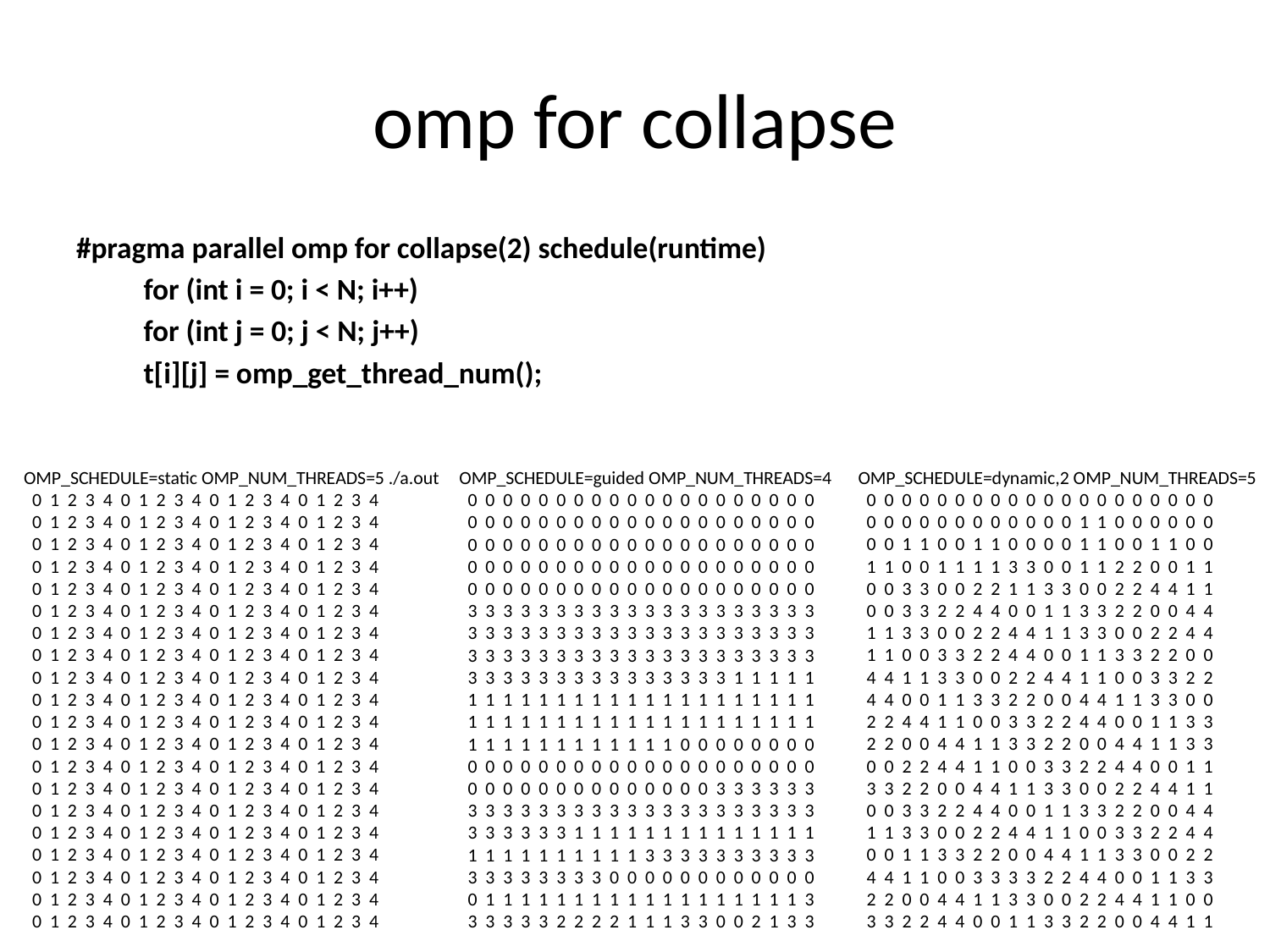

# omp for collapse
#pragma parallel omp for collapse(2) schedule(runtime)
	for (int i = 0; i < N; i++)
		for (int j = 0; j < N; j++)
			t[i][j] = omp_get_thread_num();

OMP_SCHEDULE=static OMP_NUM_THREADS=5 ./a.out
  0  1  2  3  4  0  1  2  3  4  0  1  2  3  4  0  1  2  3  4
  0  1  2  3  4  0  1  2  3  4  0  1  2  3  4  0  1  2  3  4
  0  1  2  3  4  0  1  2  3  4  0  1  2  3  4  0  1  2  3  4
  0  1  2  3  4  0  1  2  3  4  0  1  2  3  4  0  1  2  3  4
  0  1  2  3  4  0  1  2  3  4  0  1  2  3  4  0  1  2  3  4
  0  1  2  3  4  0  1  2  3  4  0  1  2  3  4  0  1  2  3  4
  0  1  2  3  4  0  1  2  3  4  0  1  2  3  4  0  1  2  3  4
  0  1  2  3  4  0  1  2  3  4  0  1  2  3  4  0  1  2  3  4
  0  1  2  3  4  0  1  2  3  4  0  1  2  3  4  0  1  2  3  4
  0  1  2  3  4  0  1  2  3  4  0  1  2  3  4  0  1  2  3  4
  0  1  2  3  4  0  1  2  3  4  0  1  2  3  4  0  1  2  3  4
  0  1  2  3  4  0  1  2  3  4  0  1  2  3  4  0  1  2  3  4
  0  1  2  3  4  0  1  2  3  4  0  1  2  3  4  0  1  2  3  4
  0  1  2  3  4  0  1  2  3  4  0  1  2  3  4  0  1  2  3  4
  0  1  2  3  4  0  1  2  3  4  0  1  2  3  4  0  1  2  3  4
  0  1  2  3  4  0  1  2  3  4  0  1  2  3  4  0  1  2  3  4
  0  1  2  3  4  0  1  2  3  4  0  1  2  3  4  0  1  2  3  4
  0  1  2  3  4  0  1  2  3  4  0  1  2  3  4  0  1  2  3  4
  0  1  2  3  4  0  1  2  3  4  0  1  2  3  4  0  1  2  3  4
  0  1  2  3  4  0  1  2  3  4  0  1  2  3  4  0  1  2  3  4
OMP_SCHEDULE=dynamic,2 OMP_NUM_THREADS=5
  0  0  0  0  0  0  0  0  0  0  0  0  0  0  0  0  0  0  0  0
  0  0  0  0  0  0  0  0  0  0  0  0  1  1  0  0  0  0  0  0
  0  0  1  1  0  0  1  1  0  0  0  0  1  1  0  0  1  1  0  0
  1  1  0  0  1  1  1  1  3  3  0  0  1  1  2  2  0  0  1  1
  0  0  3  3  0  0  2  2  1  1  3  3  0  0  2  2  4  4  1  1
  0  0  3  3  2  2  4  4  0  0  1  1  3  3  2  2  0  0  4  4
  1  1  3  3  0  0  2  2  4  4  1  1  3  3  0  0  2  2  4  4
  1  1  0  0  3  3  2  2  4  4  0  0  1  1  3  3  2  2  0  0
  4  4  1  1  3  3  0  0  2  2  4  4  1  1  0  0  3  3  2  2
  4  4  0  0  1  1  3  3  2  2  0  0  4  4  1  1  3  3  0  0
  2  2  4  4  1  1  0  0  3  3  2  2  4  4  0  0  1  1  3  3
  2  2  0  0  4  4  1  1  3  3  2  2  0  0  4  4  1  1  3  3
  0  0  2  2  4  4  1  1  0  0  3  3  2  2  4  4  0  0  1  1
  3  3  2  2  0  0  4  4  1  1  3  3  0  0  2  2  4  4  1  1
  0  0  3  3  2  2  4  4  0  0  1  1  3  3  2  2  0  0  4  4
  1  1  3  3  0  0  2  2  4  4  1  1  0  0  3  3  2  2  4  4
  0  0  1  1  3  3  2  2  0  0  4  4  1  1  3  3  0  0  2  2
  4  4  1  1  0  0  3  3  3  3  2  2  4  4  0  0  1  1  3  3
  2  2  0  0  4  4  1  1  3  3  0  0  2  2  4  4  1  1  0  0
  3  3  2  2  4  4  0  0  1  1  3  3  2  2  0  0  4  4  1  1
OMP_SCHEDULE=guided OMP_NUM_THREADS=4
  0  0  0  0  0  0  0  0  0  0  0  0  0  0  0  0  0  0  0  0
  0  0  0  0  0  0  0  0  0  0  0  0  0  0  0  0  0  0  0  0
  0  0  0  0  0  0  0  0  0  0  0  0  0  0  0  0  0  0  0  0
  0  0  0  0  0  0  0  0  0  0  0  0  0  0  0  0  0  0  0  0
  0  0  0  0  0  0  0  0  0  0  0  0  0  0  0  0  0  0  0  0
  3  3  3  3  3  3  3  3  3  3  3  3  3  3  3  3  3  3  3  3
  3  3  3  3  3  3  3  3  3  3  3  3  3  3  3  3  3  3  3  3
  3  3  3  3  3  3  3  3  3  3  3  3  3  3  3  3  3  3  3  3
  3  3  3  3  3  3  3  3  3  3  3  3  3  3  3  1  1  1  1  1
  1  1  1  1  1  1  1  1  1  1  1  1  1  1  1  1  1  1  1  1
  1  1  1  1  1  1  1  1  1  1  1  1  1  1  1  1  1  1  1  1
  1  1  1  1  1  1  1  1  1  1  1  1  0  0  0  0  0  0  0  0
  0  0  0  0  0  0  0  0  0  0  0  0  0  0  0  0  0  0  0  0
  0  0  0  0  0  0  0  0  0  0  0  0  0  0  3  3  3  3  3  3
  3  3  3  3  3  3  3  3  3  3  3  3  3  3  3  3  3  3  3  3
  3  3  3  3  3  3  1  1  1  1  1  1  1  1  1  1  1  1  1  1
  1  1  1  1  1  1  1  1  1  1  3  3  3  3  3  3  3  3  3  3
  3  3  3  3  3  3  3  3  0  0  0  0  0  0  0  0  0  0  0  0
  0  1  1  1  1  1  1  1  1  1  1  1  1  1  1  1  1  1  1  3
  3  3  3  3  3  2  2  2  2  1  1  1  3  3  0  0  2  1  3  3